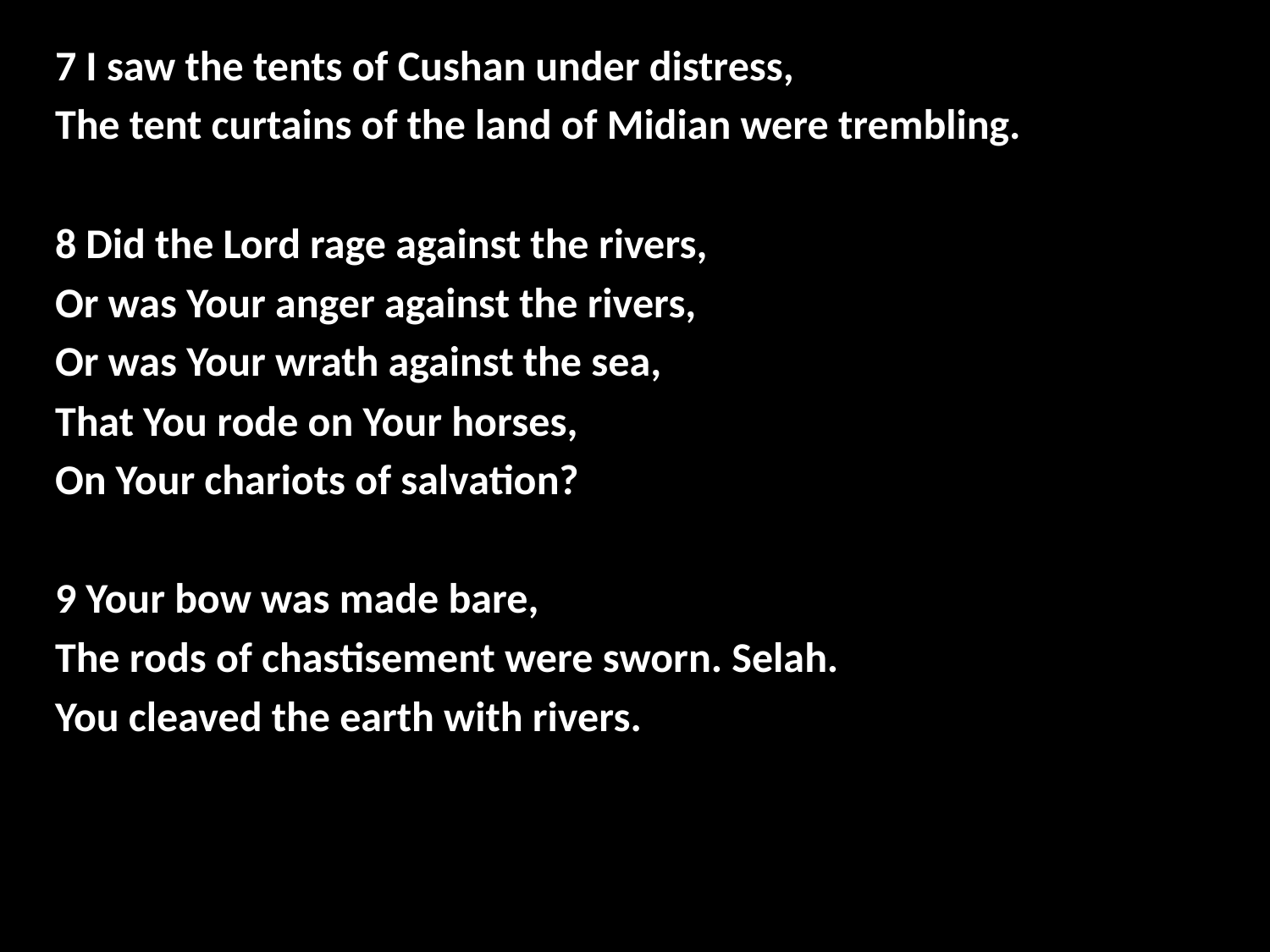

7 I saw the tents of Cushan under distress,
The tent curtains of the land of Midian were trembling.

8 Did the Lord rage against the rivers,
Or was Your anger against the rivers,
Or was Your wrath against the sea,
That You rode on Your horses,
On Your chariots of salvation?

9 Your bow was made bare,
The rods of chastisement were sworn. Selah.
You cleaved the earth with rivers.